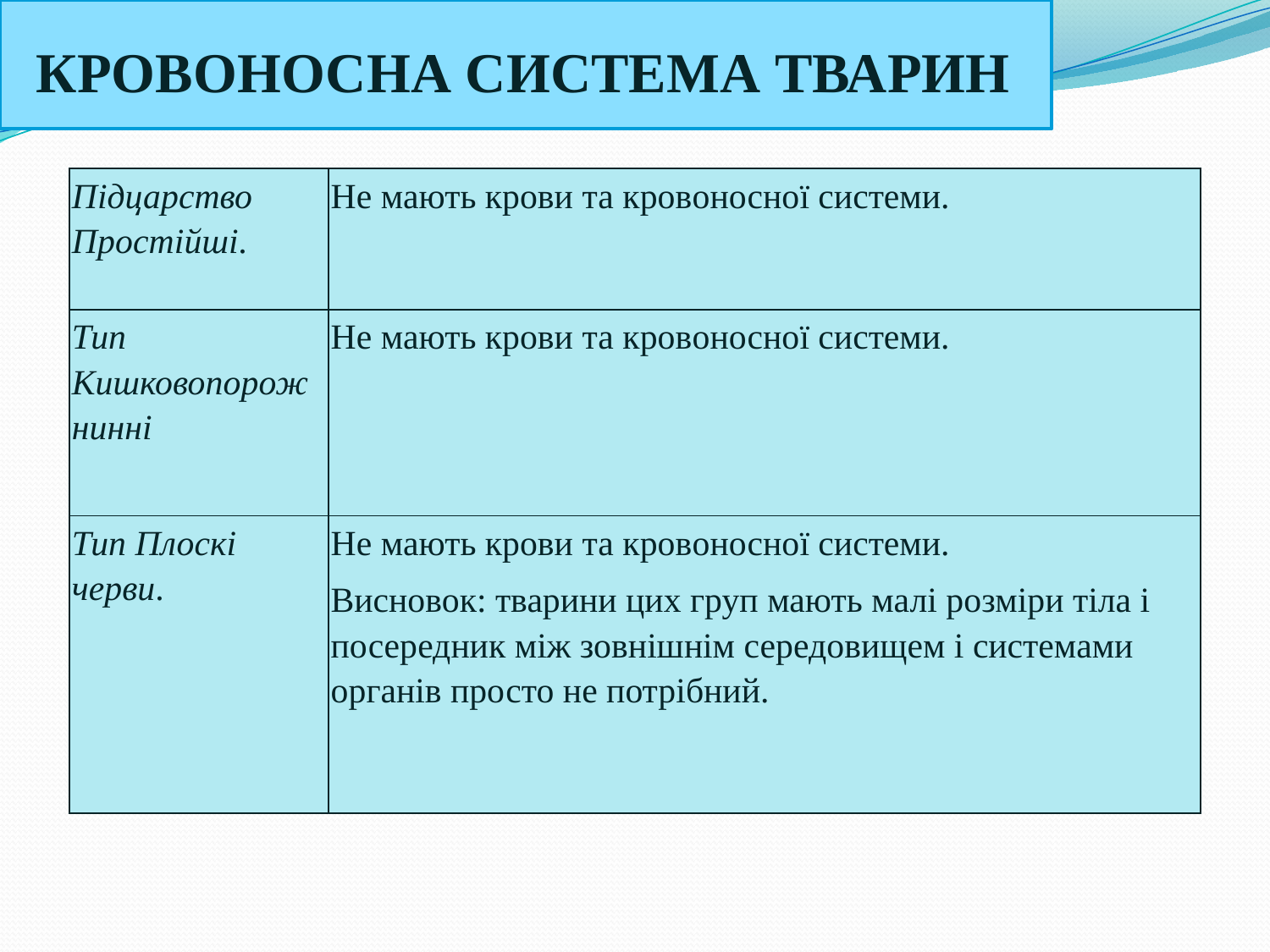

КРОВОНОСНА СИСТЕМА ТВАРИН
| Підцарство Простійші. | Не мають крови та кровоносної системи. |
| --- | --- |
| Тип Кишковопорожнинні | Не мають крови та кровоносної системи. |
| Тип Плоскі черви. | Не мають крови та кровоносної системи. Висновок: тварини цих груп мають малі розміри тіла і посередник між зовнішнім середовищем і системами органів просто не потрібний. |